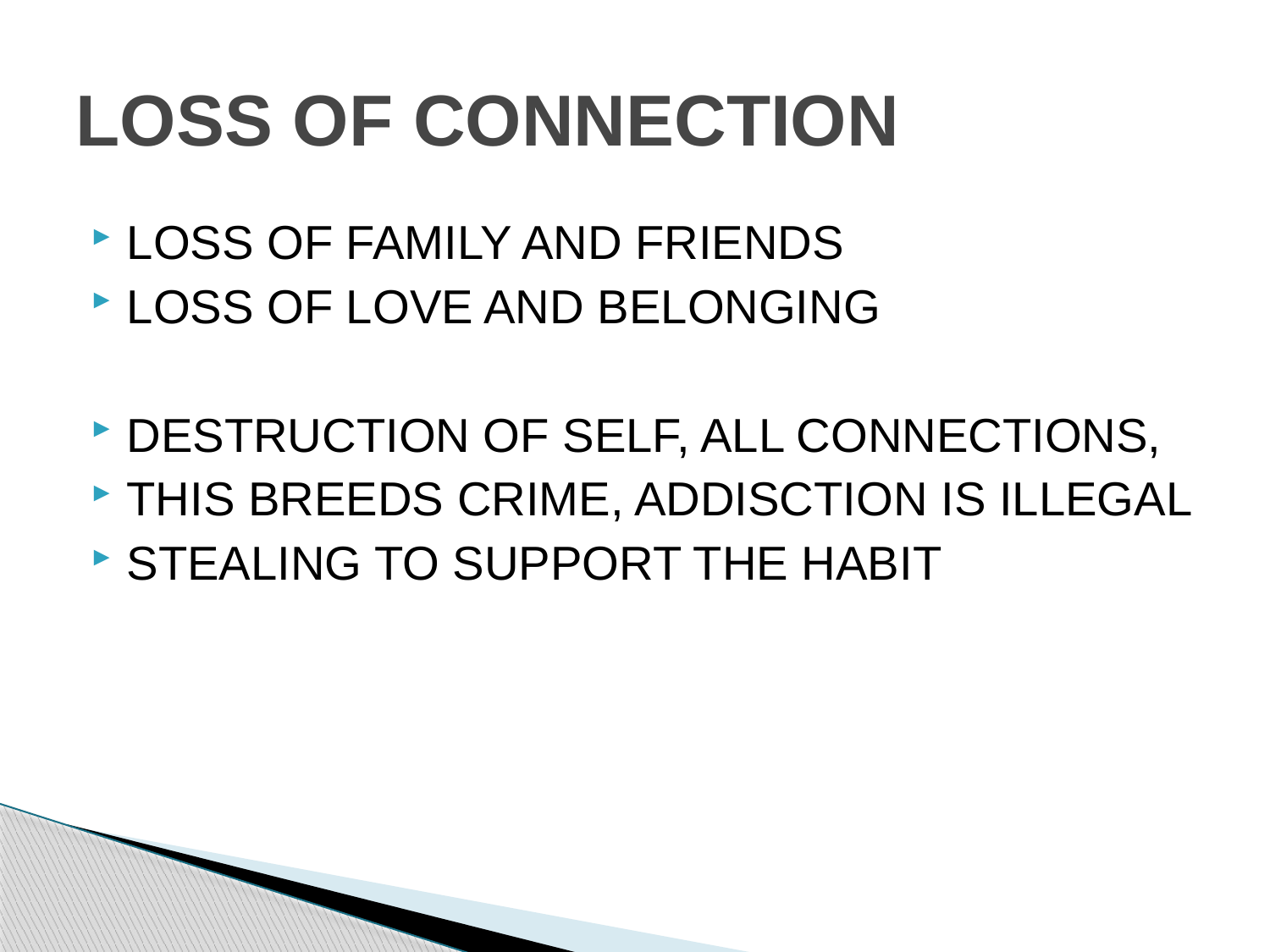

# LOSS OF CONNECTION
LOSS OF FAMILY AND FRIENDS
LOSS OF LOVE AND BELONGING

DESTRUCTION OF SELF, ALL CONNECTIONS,
THIS BREEDS CRIME, ADDISCTION IS ILLEGAL
STEALING TO SUPPORT THE HABIT